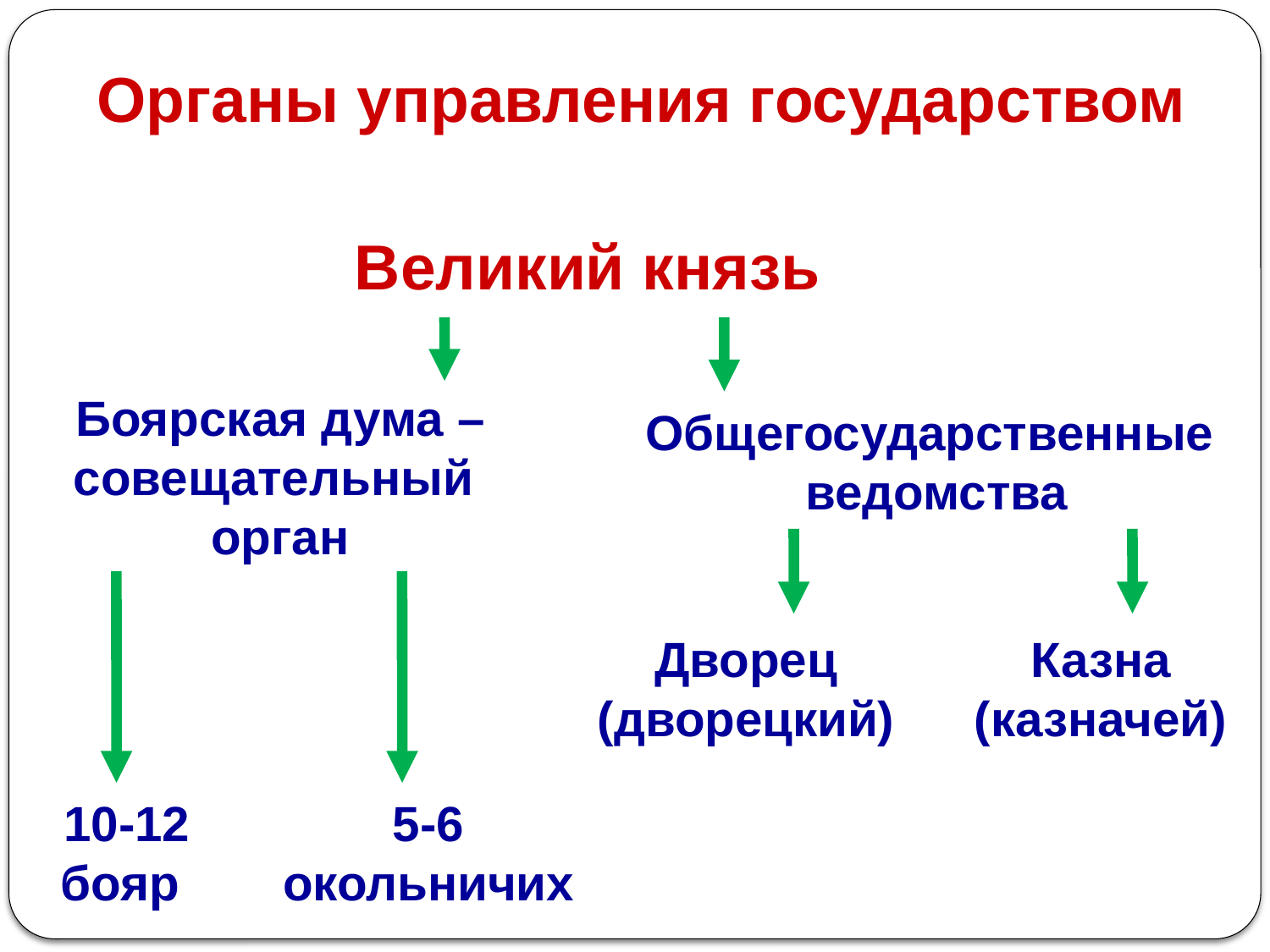

Органы управления государством
Великий князь

Боярская дума –
совещательный
орган
Общегосударственные
ведомства

Дворец
(дворецкий)
Казна
(казначей)
10-12
бояр
5-6
окольничих